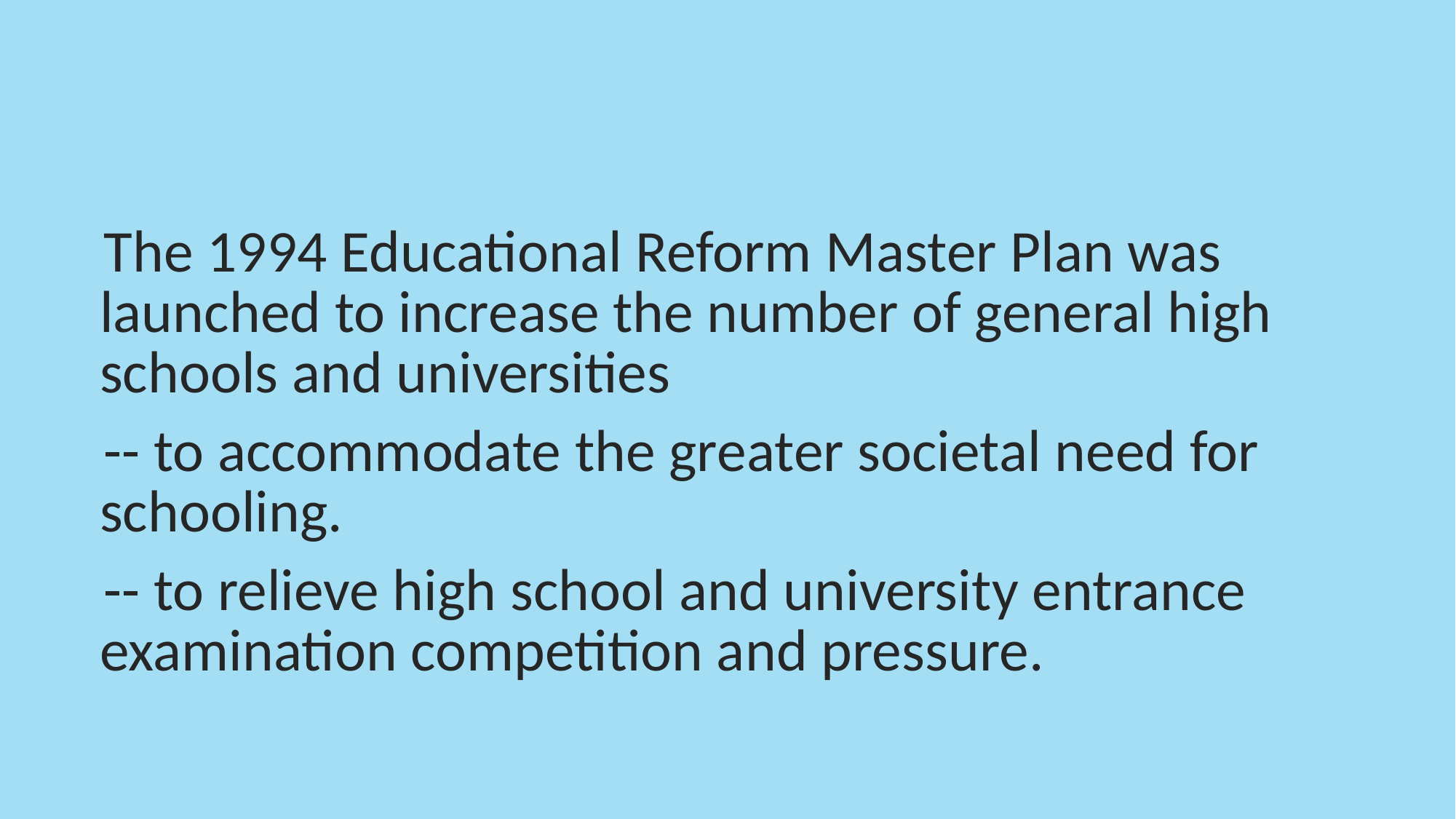

#

The 1994 Educational Reform Master Plan was launched to increase the number of general high schools and universities
-- to accommodate the greater societal need for schooling.
-- to relieve high school and university entrance examination competition and pressure.